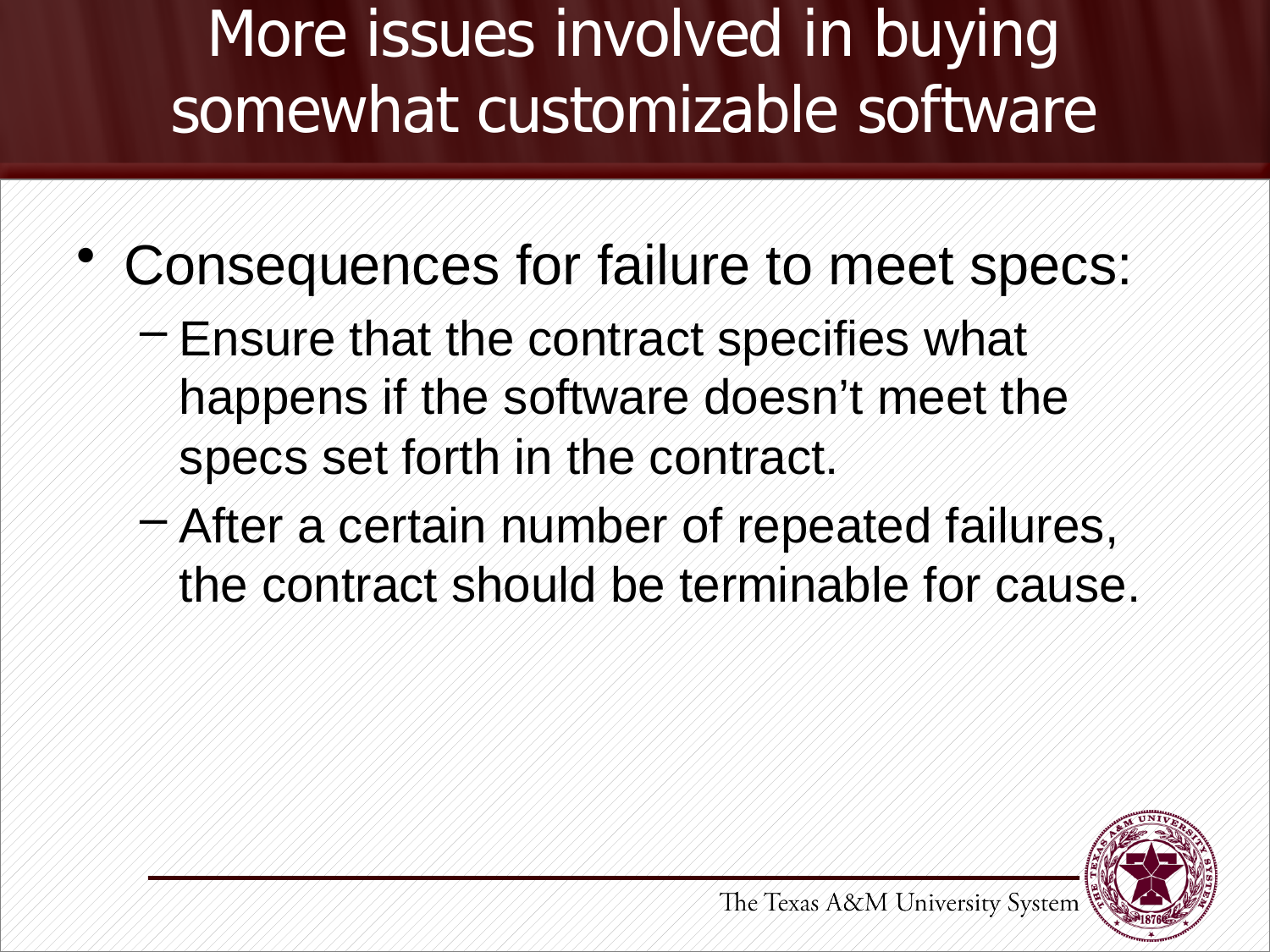

# More issues involved in buying somewhat customizable software
Consequences for failure to meet specs:
Ensure that the contract specifies what happens if the software doesn’t meet the specs set forth in the contract.
After a certain number of repeated failures, the contract should be terminable for cause.